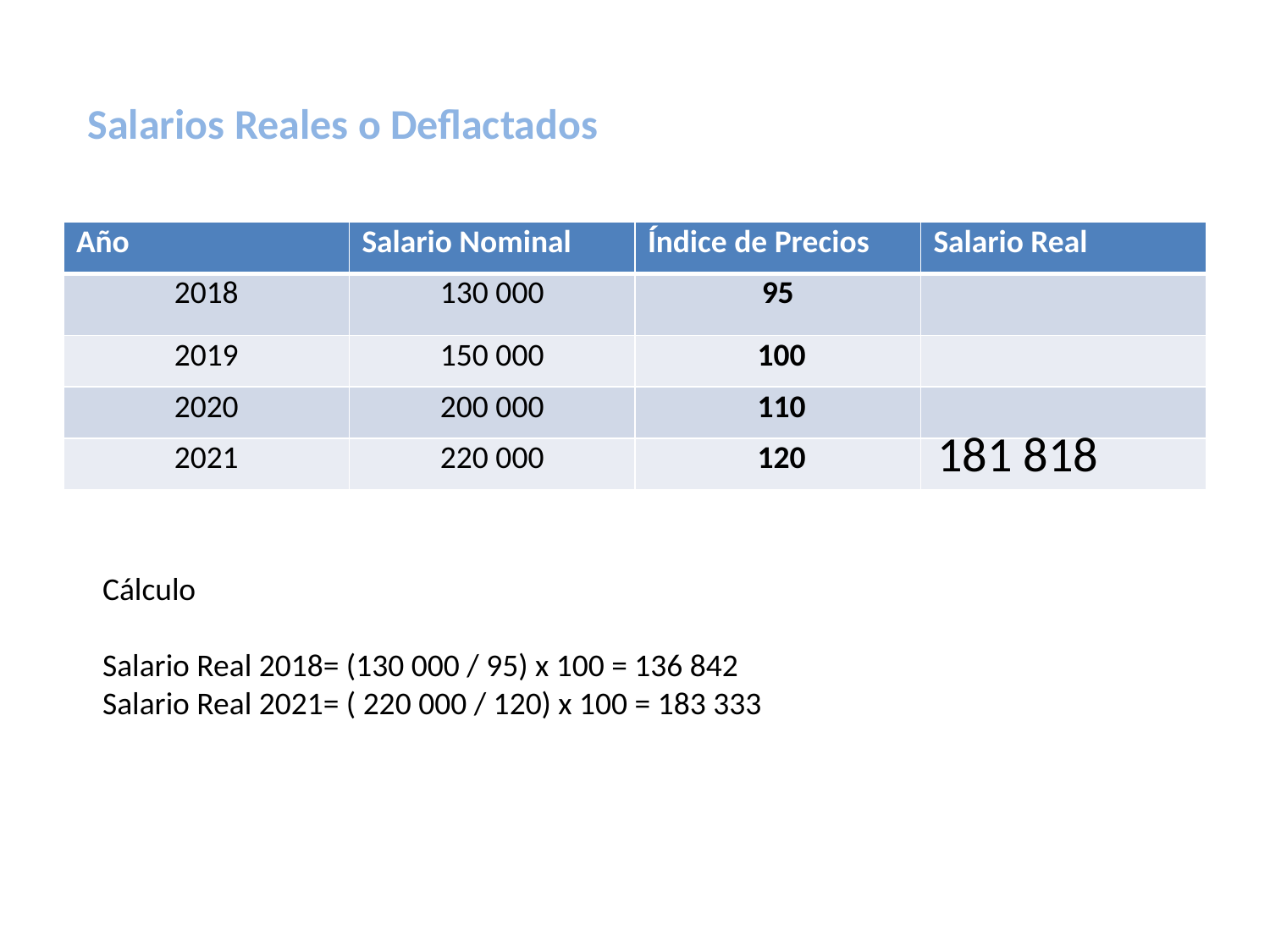

# Salarios Reales o Deflactados
| Año | Salario Nominal | Índice de Precios | Salario Real |
| --- | --- | --- | --- |
| 2018 | 130 000 | 95 |  |
| 2019 | 150 000 | 100 |  |
| 2020 | 200 000 | 110 |  |
| 2021 | 220 000 | 120 |  |
181 818

Cálculo

Salario Real 2018= (130 000 / 95) x 100 = 136 842
Salario Real 2021= ( 220 000 / 120) x 100 = 183 333